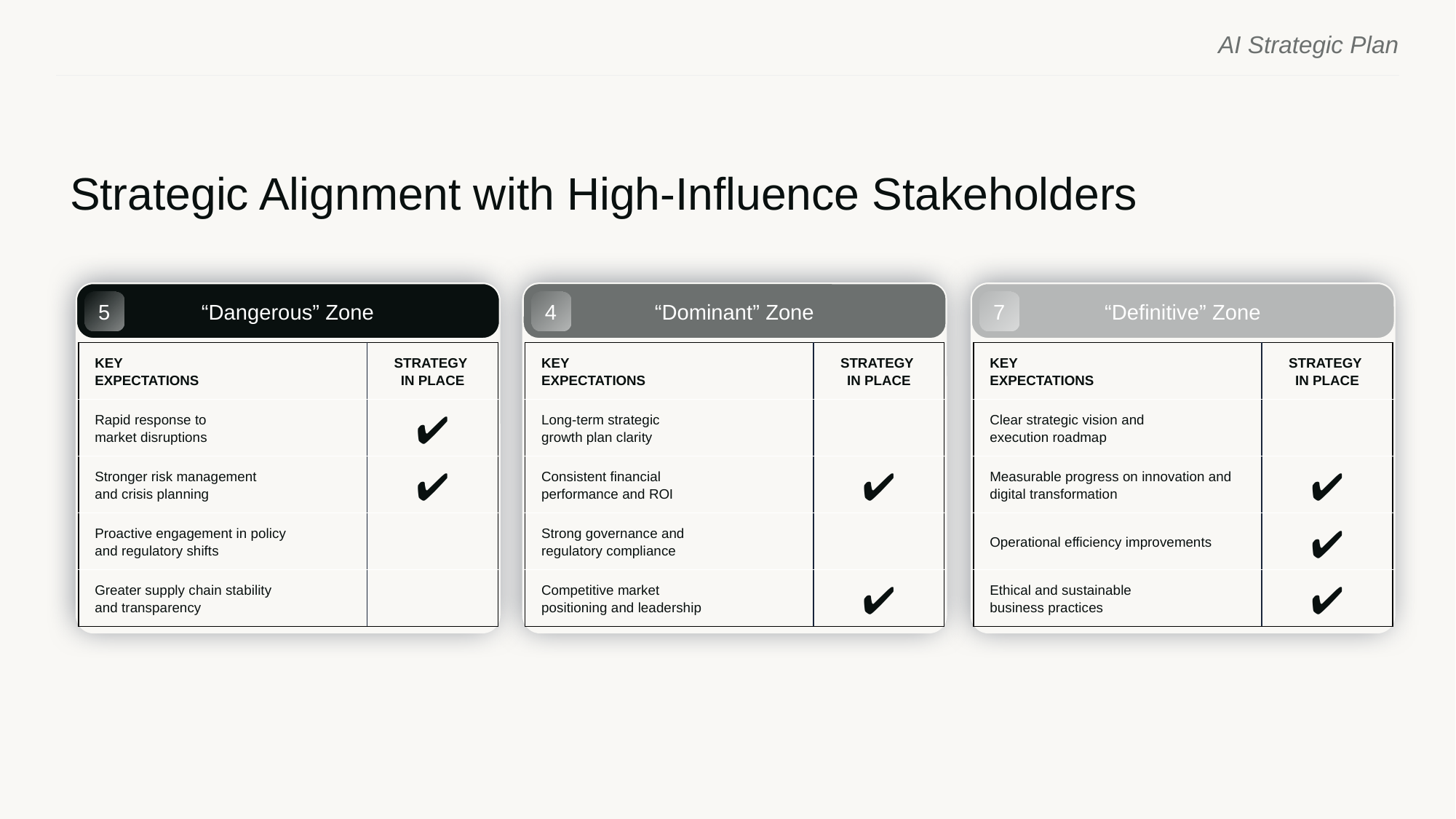

AI Strategic Plan

Strategic Alignment with High-Influence Stakeholders

“Dominant” Zone
4
“Dangerous” Zone
5
“Definitive” Zone
7
| KEY EXPECTATIONS | STRATEGY IN PLACE |
| --- | --- |
| Long-term strategic growth plan clarity |  |
| Consistent financial performance and ROI | ✔ |
| Strong governance and regulatory compliance |  |
| Competitive market positioning and leadership | ✔ |
| KEY EXPECTATIONS | STRATEGY IN PLACE |
| --- | --- |
| Rapid response to market disruptions | ✔ |
| Stronger risk management and crisis planning | ✔ |
| Proactive engagement in policy and regulatory shifts |  |
| Greater supply chain stability and transparency |  |
| KEY EXPECTATIONS | STRATEGY IN PLACE |
| --- | --- |
| Clear strategic vision and execution roadmap |  |
| Measurable progress on innovation and digital transformation | ✔ |
| Operational efficiency improvements | ✔ |
| Ethical and sustainable business practices | ✔ |